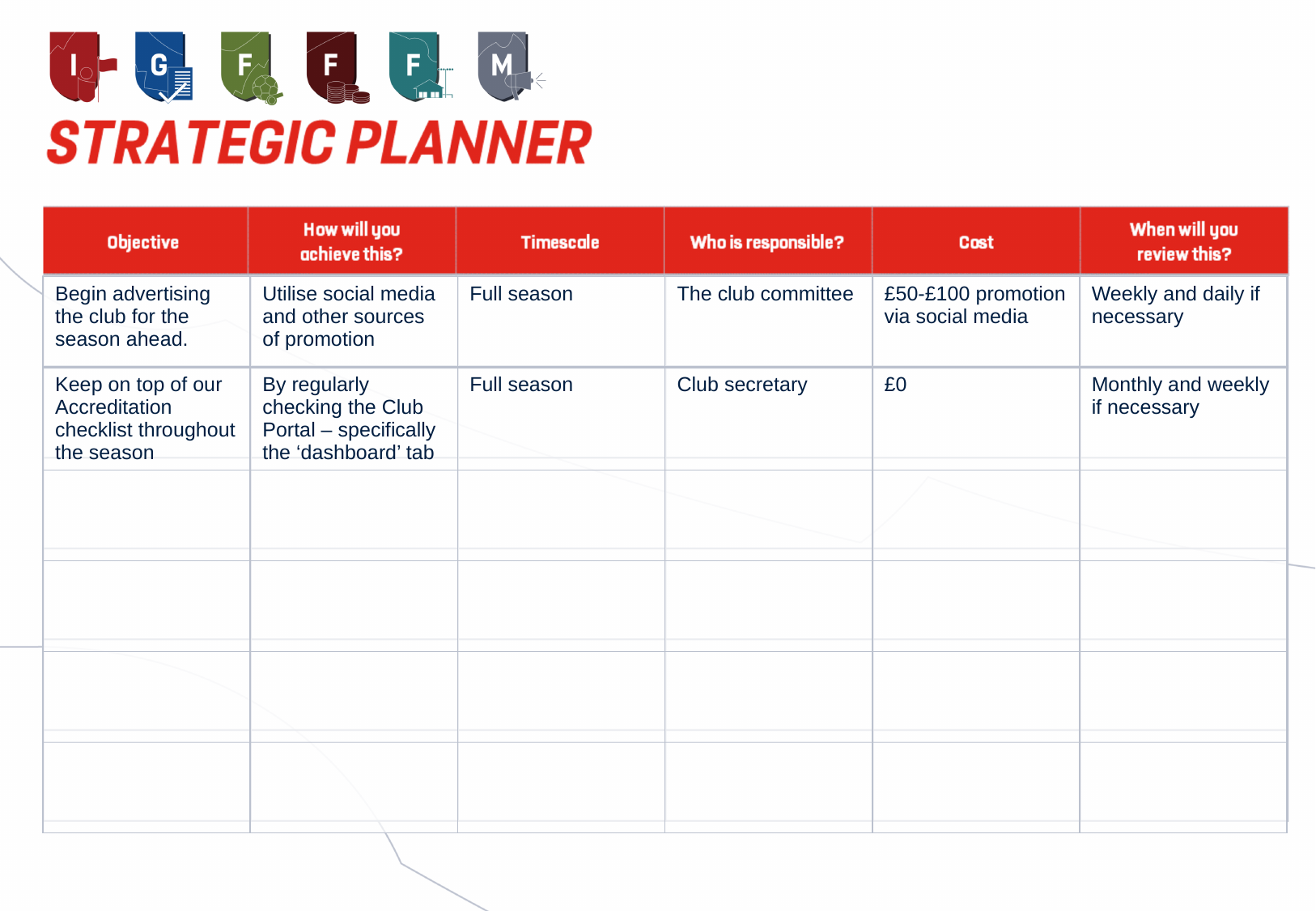

| Begin advertising the club for the season ahead. | Utilise social media and other sources of promotion | Full season | The club committee | £50-£100 promotion via social media | Weekly and daily if necessary |
| --- | --- | --- | --- | --- | --- |
| Keep on top of our Accreditation checklist throughout the season | By regularly checking the Club Portal – specifically the ‘dashboard’ tab | Full season | Club secretary | £0 | Monthly and weekly if necessary |
|  |  |  |  |  |  |
|  |  |  |  |  |  |
|  |  |  |  |  |  |
|  |  |  |  |  |  |